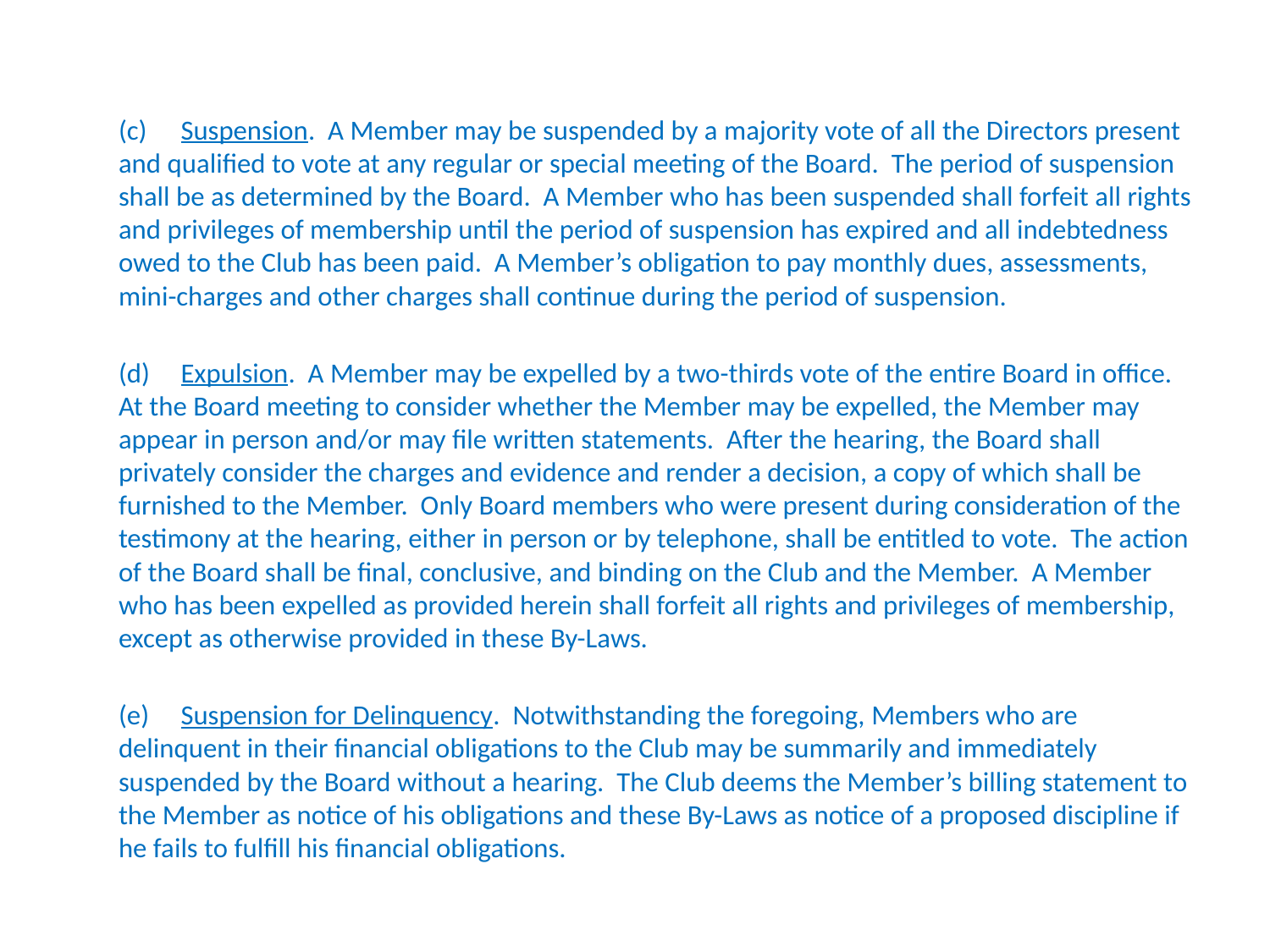

(c)	Suspension.  A Member may be suspended by a majority vote of all the Directors present and qualified to vote at any regular or special meeting of the Board.  The period of suspension shall be as determined by the Board.  A Member who has been suspended shall forfeit all rights and privileges of membership until the period of suspension has expired and all indebtedness owed to the Club has been paid.  A Member’s obligation to pay monthly dues, assessments, mini-charges and other charges shall continue during the period of suspension.

	(d)	Expulsion.  A Member may be expelled by a two-thirds vote of the entire Board in office. At the Board meeting to consider whether the Member may be expelled, the Member may appear in person and/or may file written statements.  After the hearing, the Board shall privately consider the charges and evidence and render a decision, a copy of which shall be furnished to the Member.  Only Board members who were present during consideration of the testimony at the hearing, either in person or by telephone, shall be entitled to vote.  The action of the Board shall be final, conclusive, and binding on the Club and the Member.  A Member who has been expelled as provided herein shall forfeit all rights and privileges of membership, except as otherwise provided in these By-Laws.

	(e)	Suspension for Delinquency.  Notwithstanding the foregoing, Members who are delinquent in their financial obligations to the Club may be summarily and immediately suspended by the Board without a hearing.  The Club deems the Member’s billing statement to the Member as notice of his obligations and these By-Laws as notice of a proposed discipline if he fails to fulfill his financial obligations.